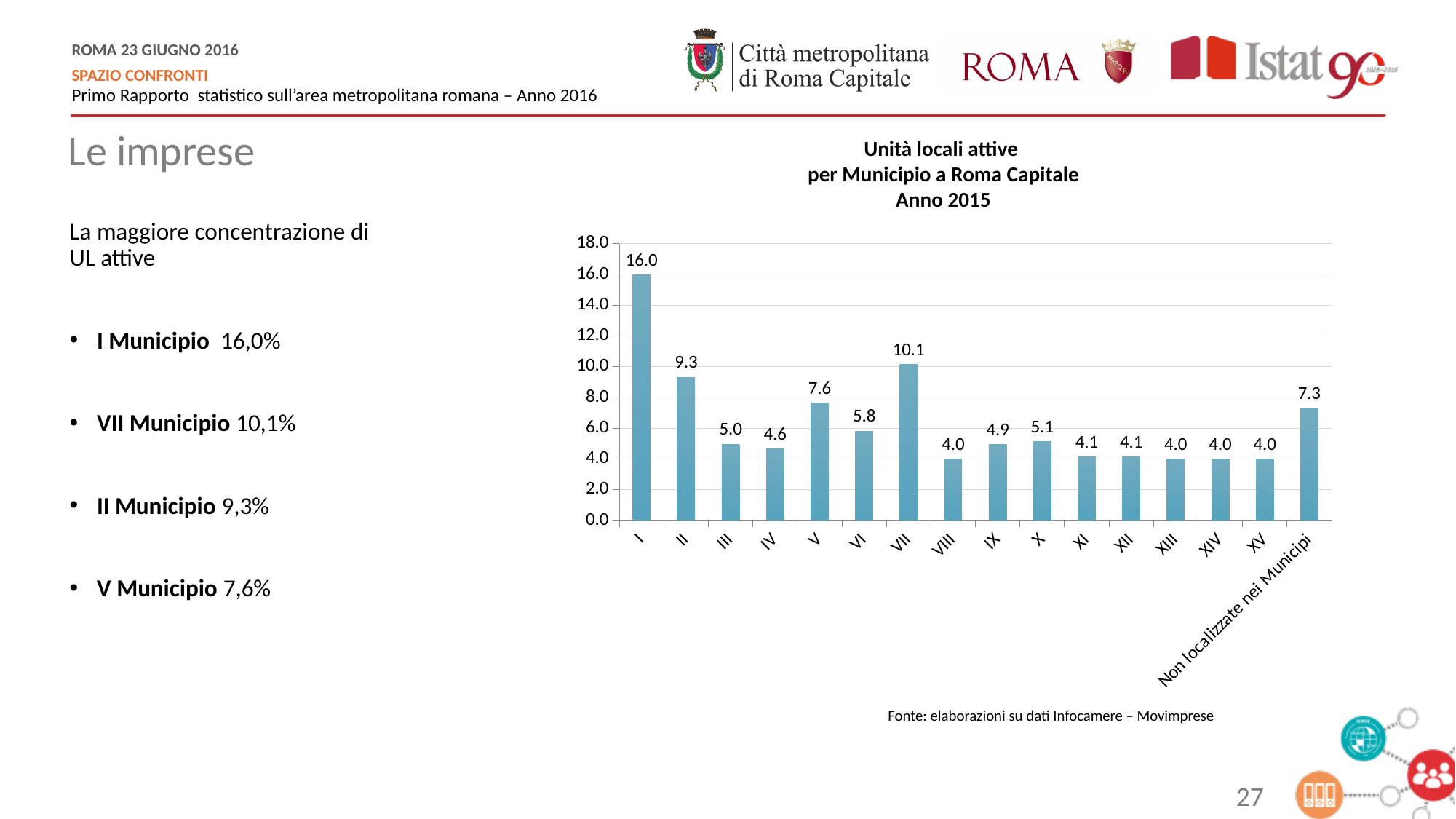

Unità locali attive
per Municipio a Roma Capitale
Anno 2015

Le imprese

La maggiore concentrazione di UL attive

I Municipio  16,0%

VII Municipio 10,1%

II Municipio 9,3%

V Municipio 7,6%

### Chart

| Category |  |
|---|---|
| I | 15.979017451830929 |
| II | 9.315329077257857 |
| III | 4.9577755040278975 |
| IV | 4.633165684310649 |
| V | 7.619503970255506 |
| VI | 5.802265423469902 |
| VII | 10.124872101569368 |
| VIII | 3.9832254903373636 |
| IX | 4.945886354138144 |
| X | 5.13971552506809 |
| XI | 4.110043089161419 |
| XII | 4.1183294663573085 |
| XIII | 3.978902163104723 |
| XIV | 3.983585767606752 |
| XV | 3.990791312994481 |
| Non localizzate nei Municipi | 7.317591618509605 |
Fonte: elaborazioni su dati Infocamere – Movimprese
27